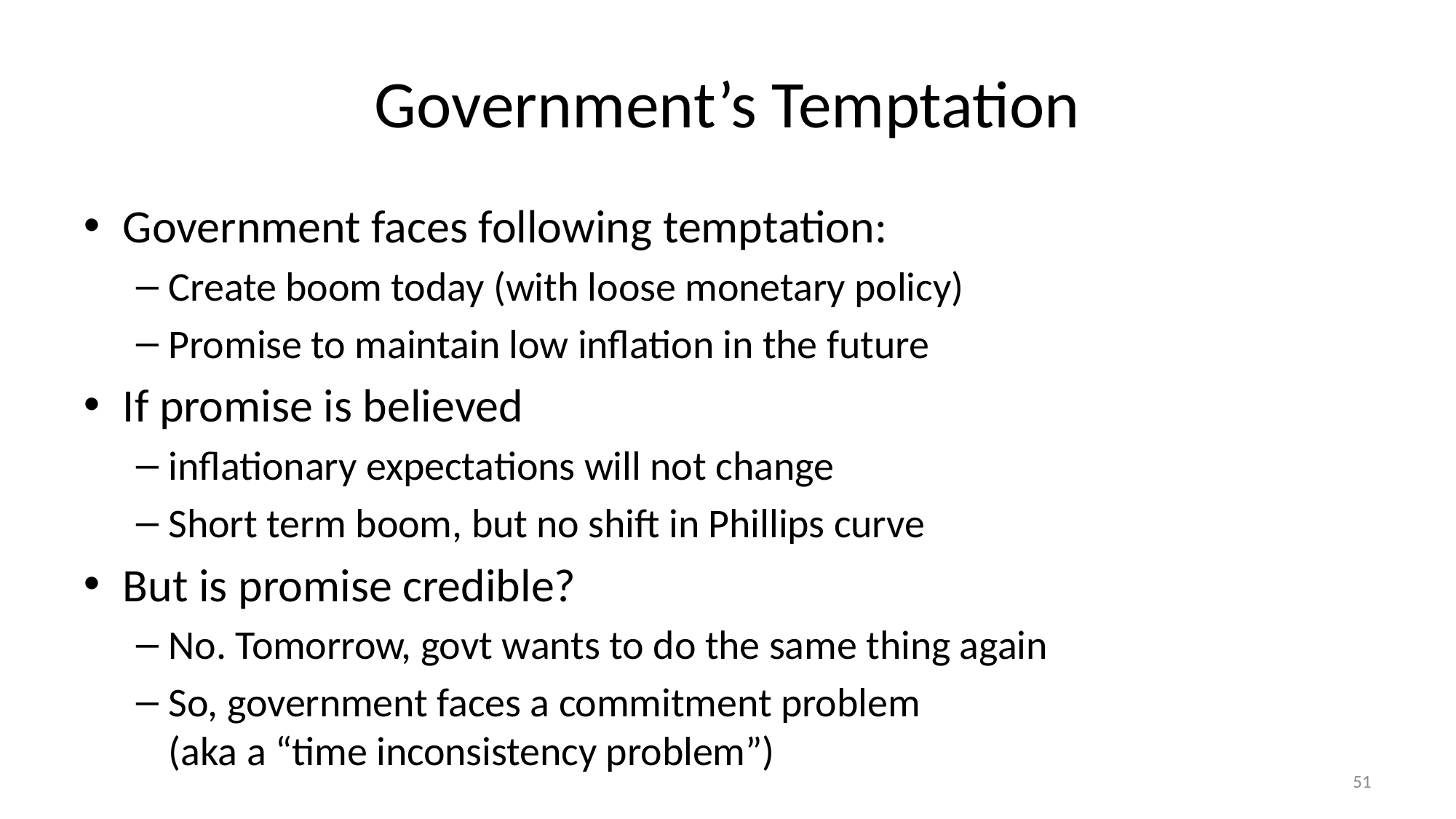

# Government’s Temptation
Government faces following temptation:
Create boom today (with loose monetary policy)
Promise to maintain low inflation in the future
If promise is believed
inflationary expectations will not change
Short term boom, but no shift in Phillips curve
But is promise credible?
No. Tomorrow, govt wants to do the same thing again
So, government faces a commitment problem
(aka a “time inconsistency problem”)
51